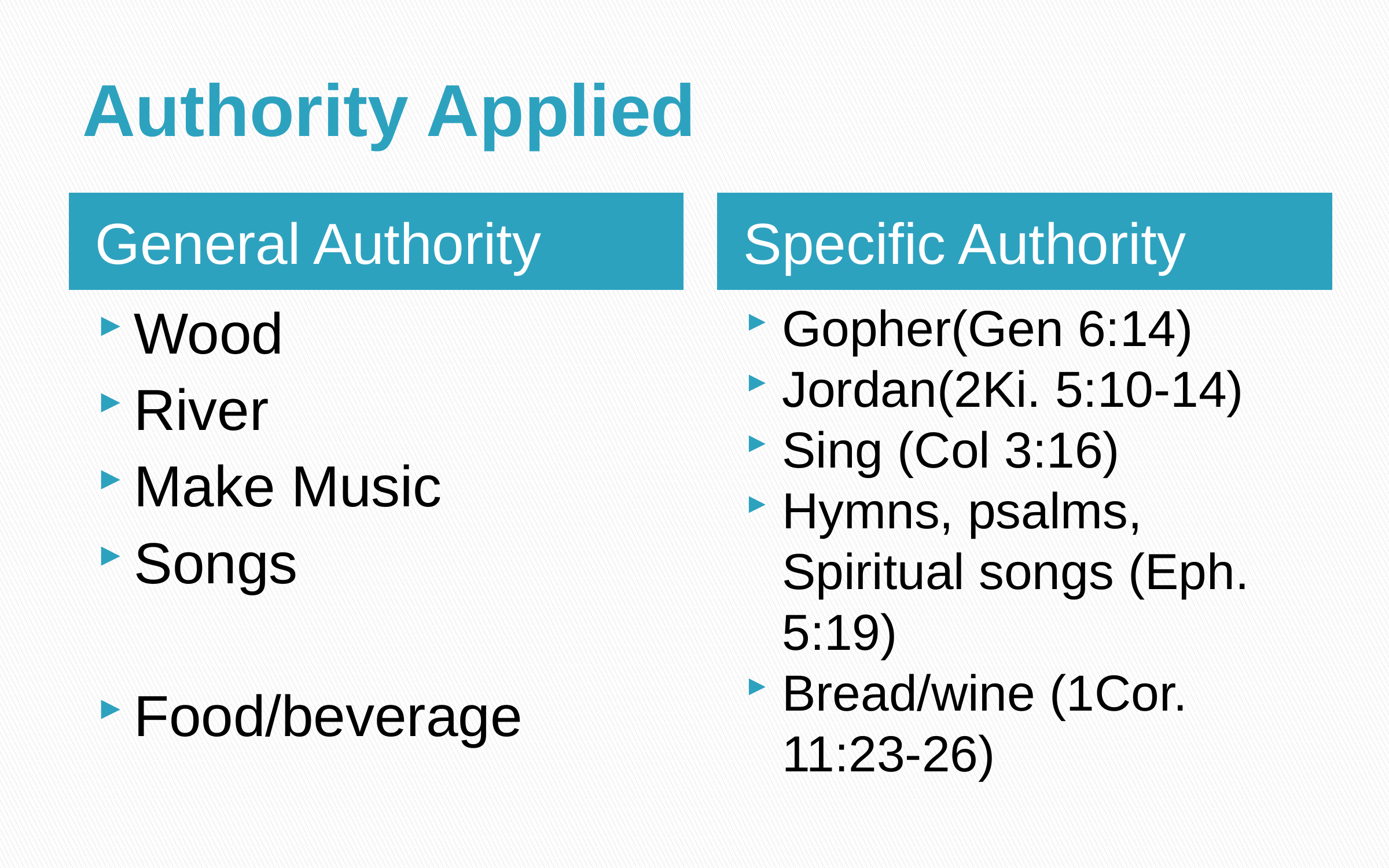

# Authority Applied
General Authority
Specific Authority
Gopher(Gen 6:14)
Jordan(2Ki. 5:10-14)
Sing (Col 3:16)
Hymns, psalms, Spiritual songs (Eph. 5:19)
Bread/wine (1Cor. 11:23-26)
Wood
River
Make Music
Songs

Food/beverage